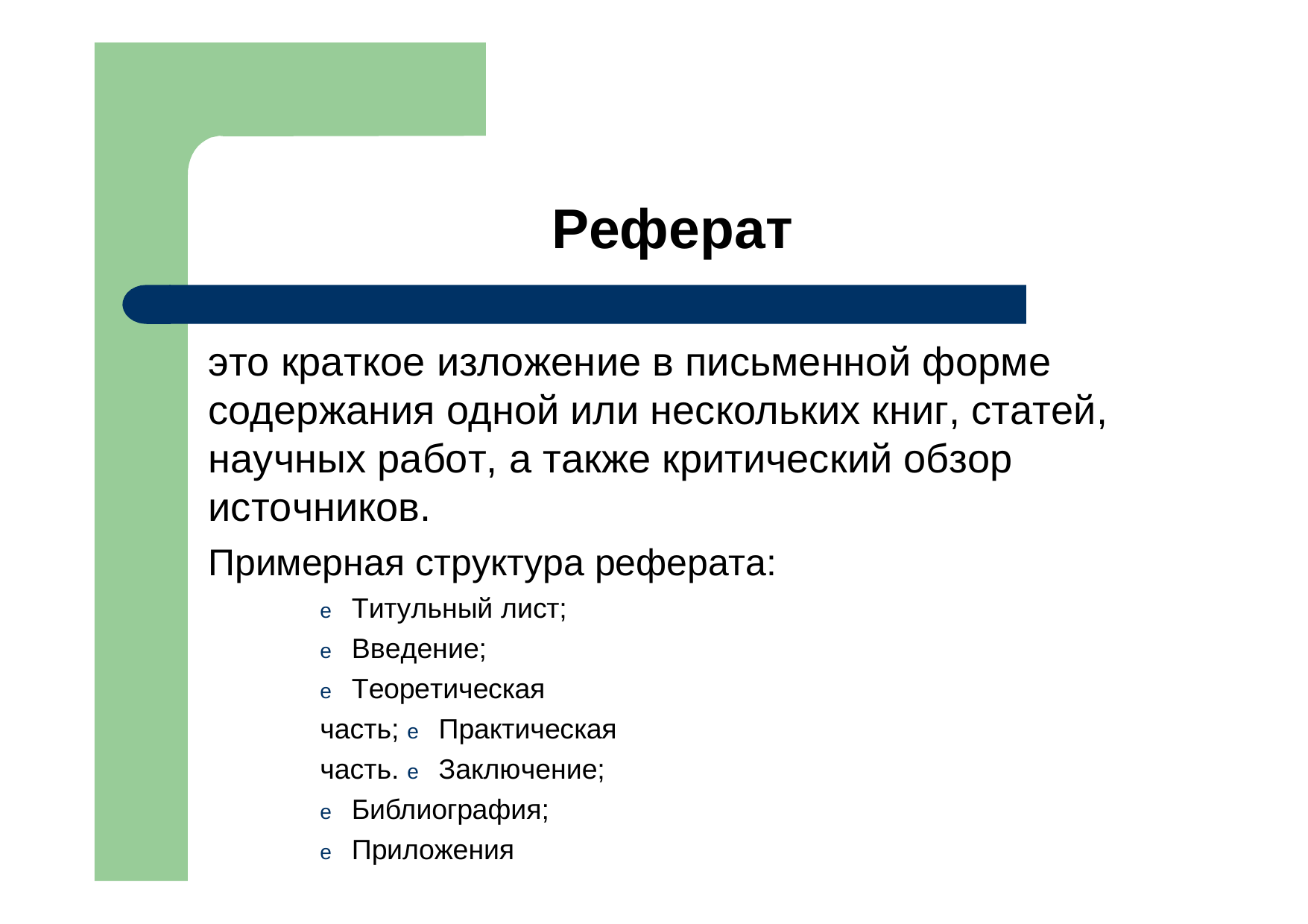

# Реферат

это краткое изложение в письменной форме содержания одной или нескольких книг, статей, научных работ, а также критический обзор источников.

Примерная структура реферата:
e  Титульный лист;
e  Введение;
e  Теоретическая часть; e  Практическая часть. e  Заключение;
e  Библиография;
e  Приложения